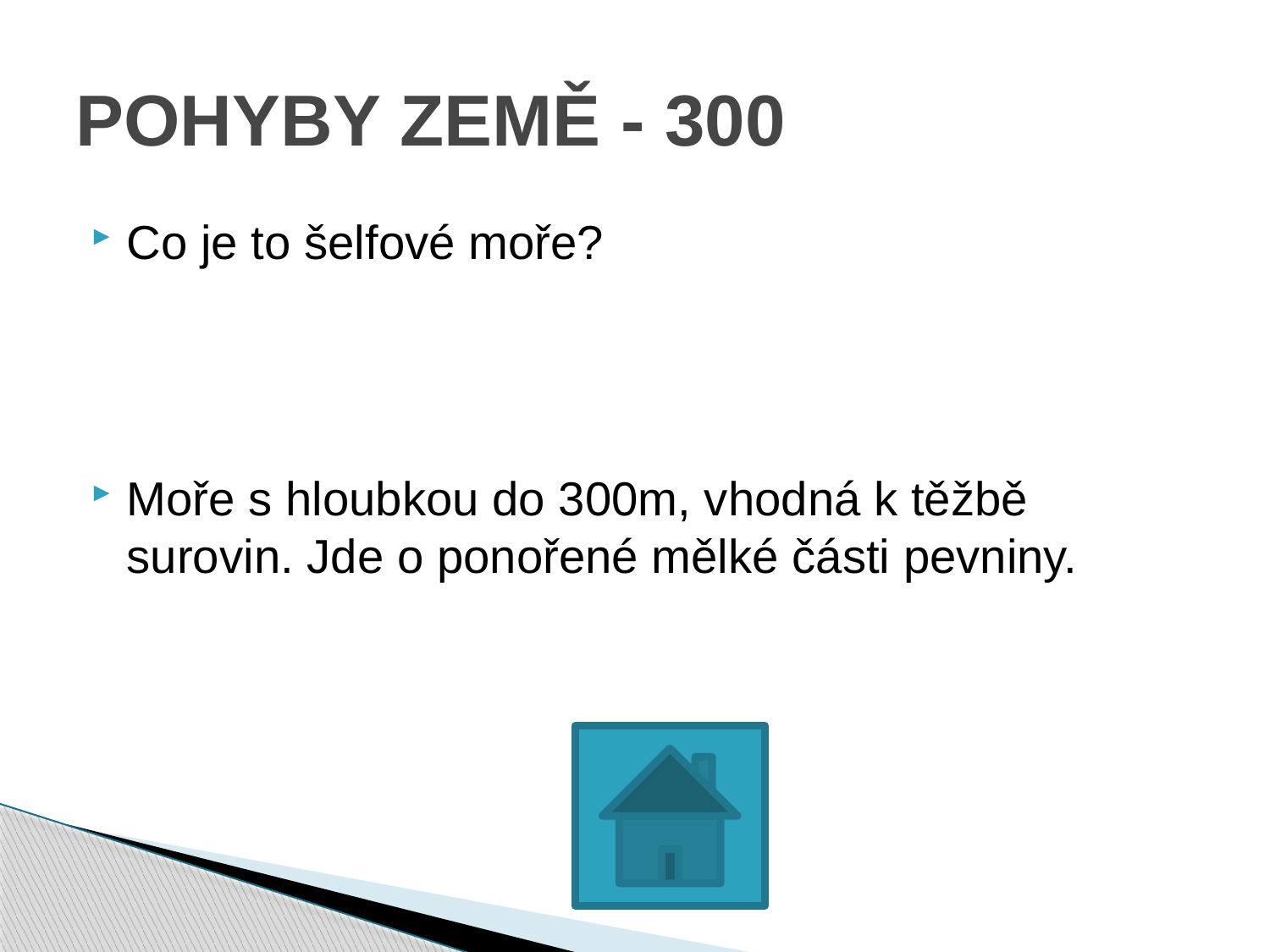

# POHYBY ZEMĚ - 300
Co je to šelfové moře?

Moře s hloubkou do 300m, vhodná k těžbě surovin. Jde o ponořené mělké části pevniny.